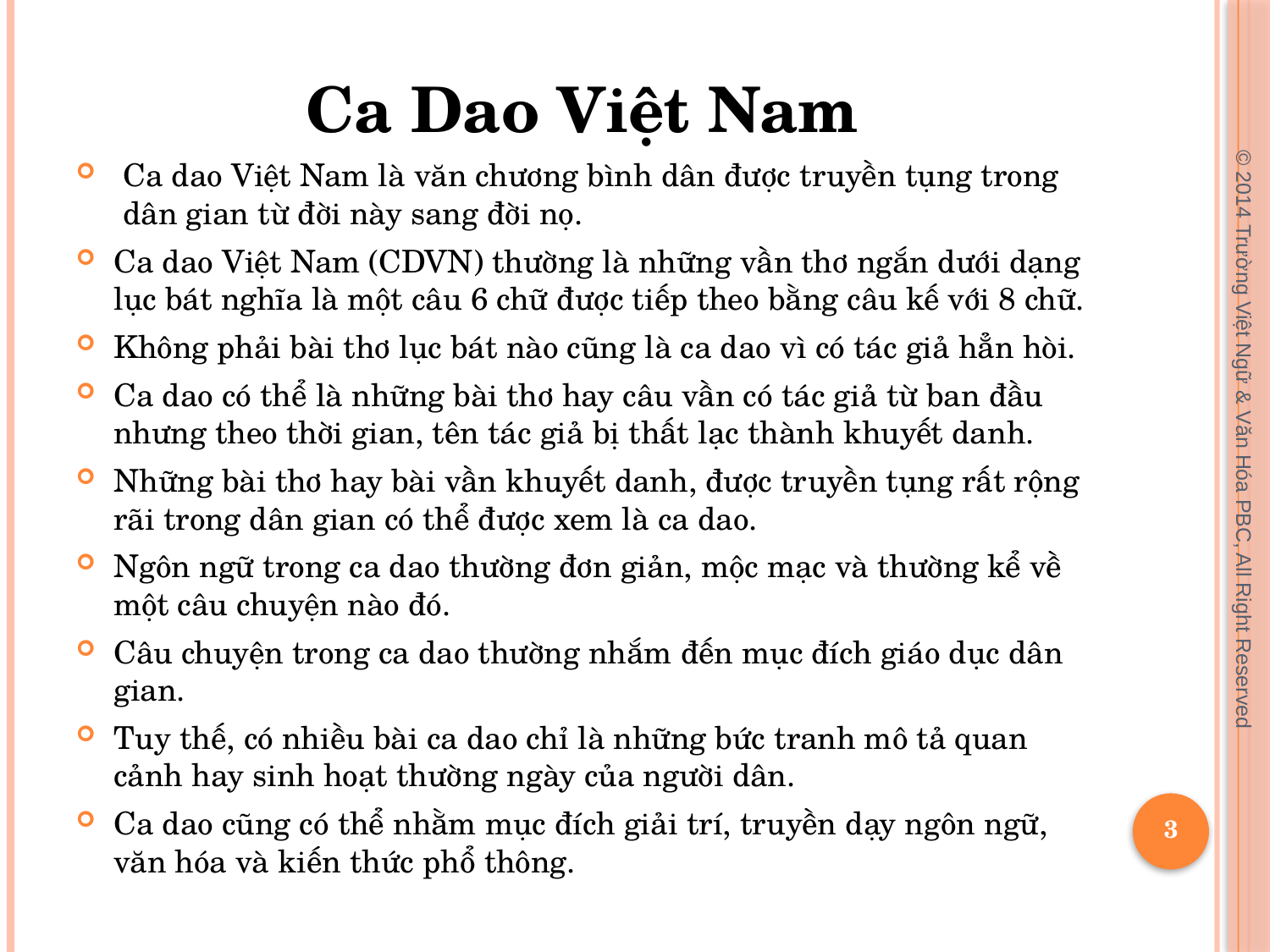

Ca Dao Việt Nam
Ca dao Việt Nam là văn chương bình dân được truyền tụng trong dân gian từ đời này sang đời nọ.
Ca dao Việt Nam (CDVN) thường là những vần thơ ngắn dưới dạng lục bát nghĩa là một câu 6 chữ được tiếp theo bằng câu kế với 8 chữ.
Không phải bài thơ lục bát nào cũng là ca dao vì có tác giả hẳn hòi.
Ca dao có thể là những bài thơ hay câu vần có tác giả từ ban đầu nhưng theo thời gian, tên tác giả bị thất lạc thành khuyết danh.
Những bài thơ hay bài vần khuyết danh, được truyền tụng rất rộng rãi trong dân gian có thể được xem là ca dao.
Ngôn ngữ trong ca dao thường đơn giản, mộc mạc và thường kể về một câu chuyện nào đó.
Câu chuyện trong ca dao thường nhắm đến mục đích giáo dục dân gian.
Tuy thế, có nhiều bài ca dao chỉ là những bức tranh mô tả quan cảnh hay sinh hoạt thường ngày của người dân.
Ca dao cũng có thể nhằm mục đích giải trí, truyền dạy ngôn ngữ, văn hóa và kiến thức phổ thông.

© 2014 Trường Việt Ngữ & Văn Hóa PBC, All Right Reserved
3